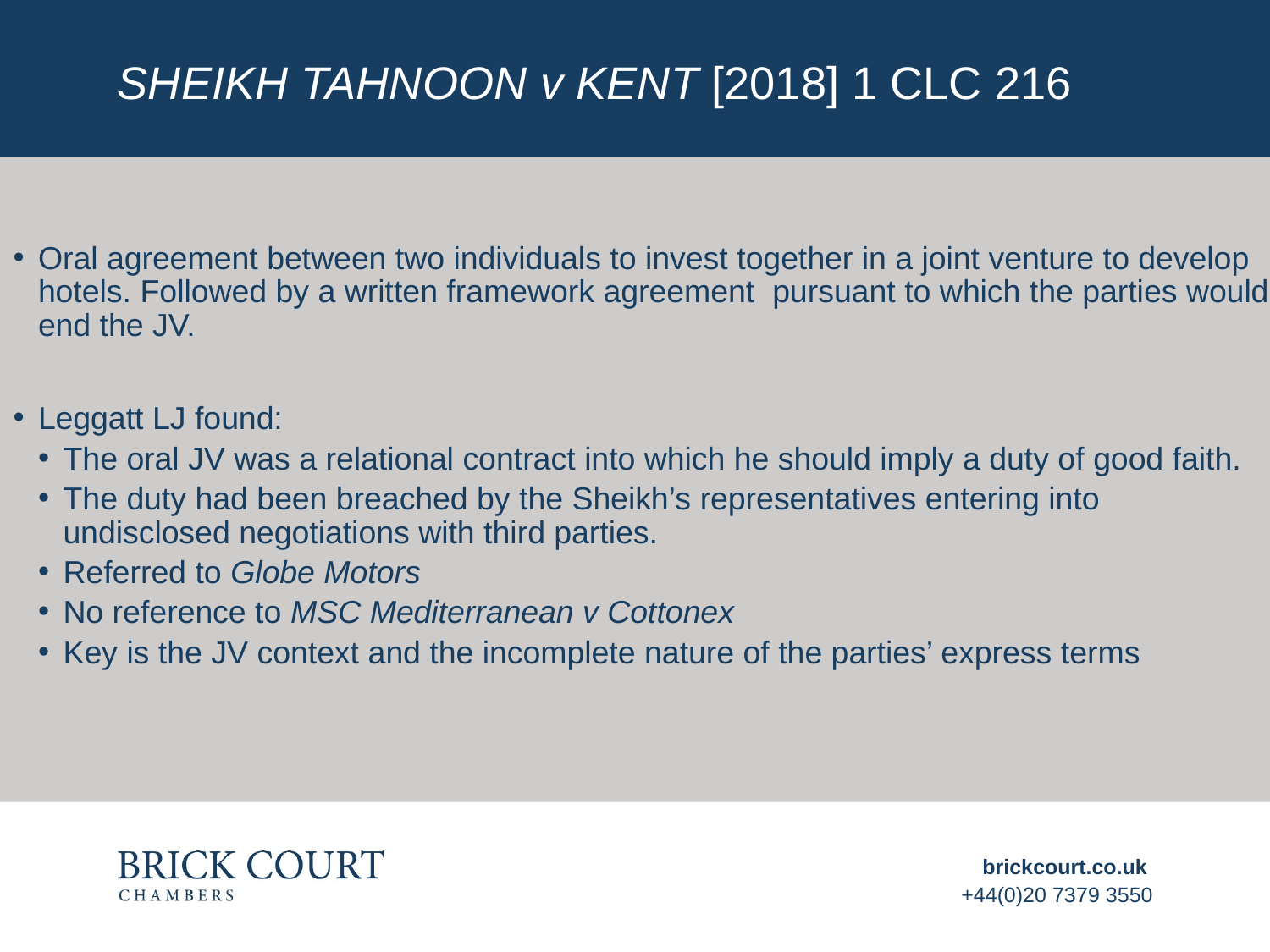

# SHEIKh Tahnoon v kent [2018] 1 CLC 216

Oral agreement between two individuals to invest together in a joint venture to develop hotels. Followed by a written framework agreement  pursuant to which the parties would end the JV.

Leggatt LJ found:
The oral JV was a relational contract into which he should imply a duty of good faith.
The duty had been breached by the Sheikh’s representatives entering into undisclosed negotiations with third parties.
Referred to Globe Motors
No reference to MSC Mediterranean v Cottonex
Key is the JV context and the incomplete nature of the parties’ express terms

brickcourt.co.uk
+44(0)20 7379 3550